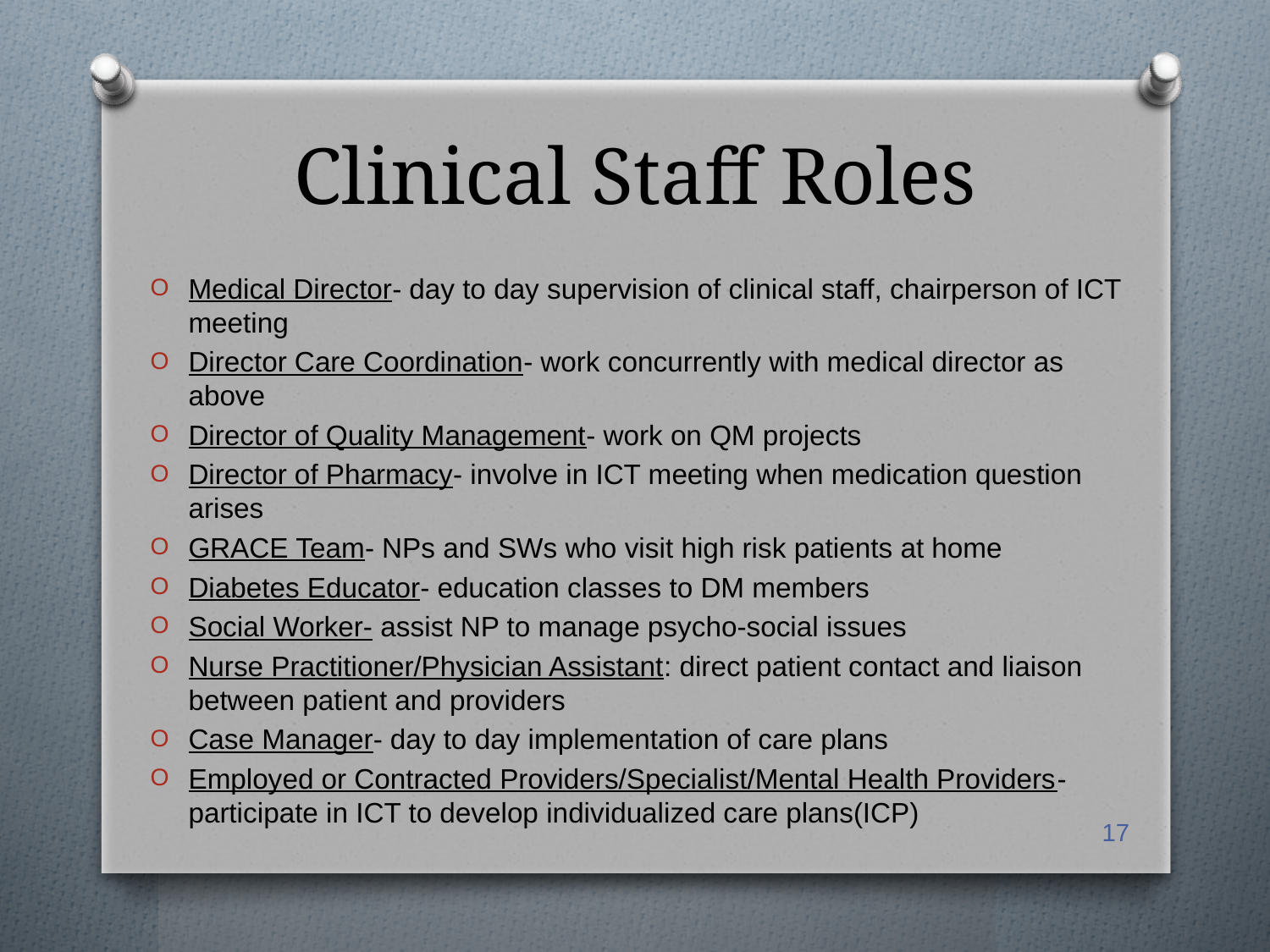

# Clinical Staff Roles
Medical Director- day to day supervision of clinical staff, chairperson of ICT meeting
Director Care Coordination- work concurrently with medical director as above
Director of Quality Management- work on QM projects
Director of Pharmacy- involve in ICT meeting when medication question arises
GRACE Team- NPs and SWs who visit high risk patients at home
Diabetes Educator- education classes to DM members
Social Worker- assist NP to manage psycho-social issues
Nurse Practitioner/Physician Assistant: direct patient contact and liaison between patient and providers
Case Manager- day to day implementation of care plans
Employed or Contracted Providers/Specialist/Mental Health Providers- participate in ICT to develop individualized care plans(ICP)
17